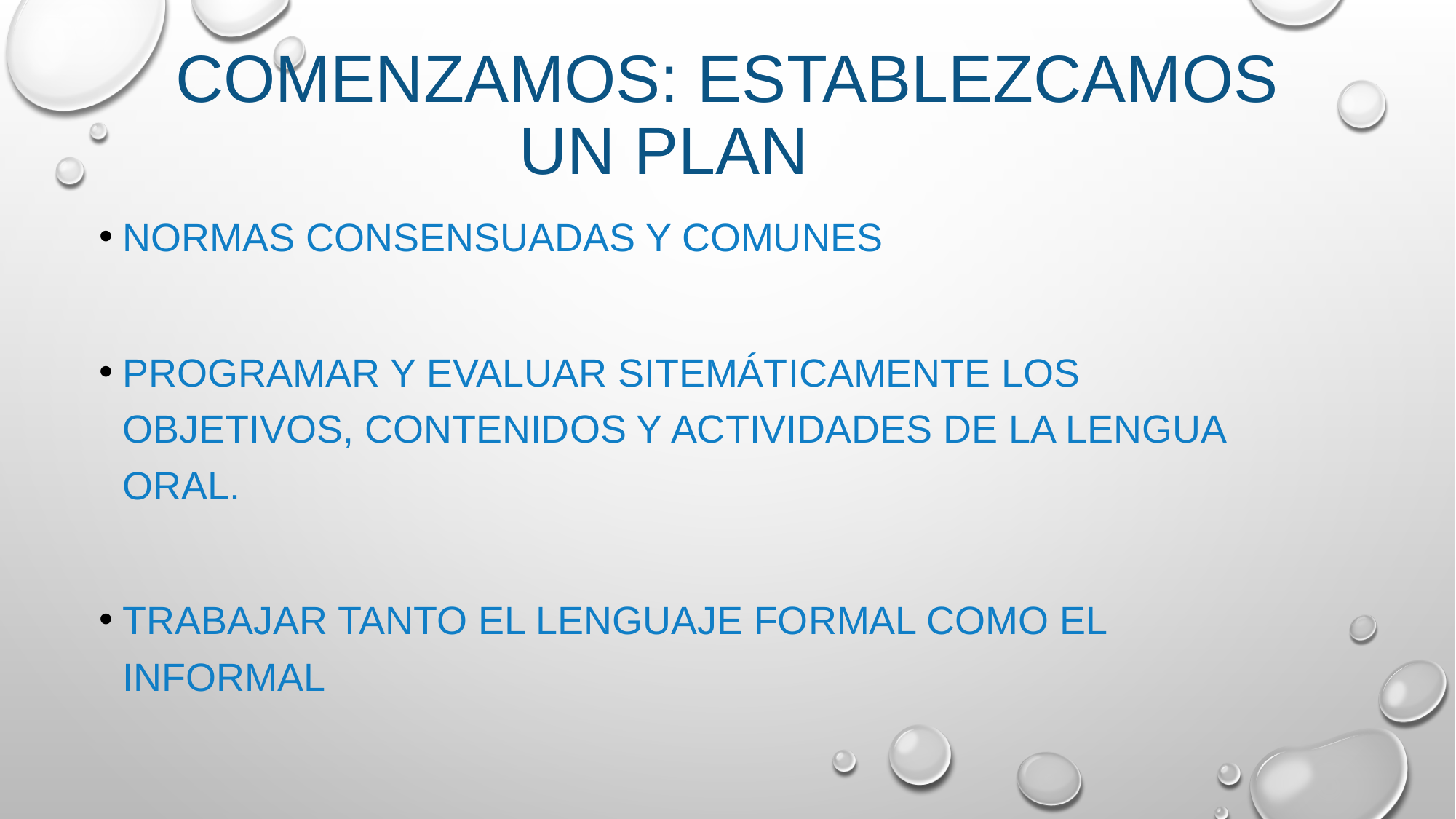

# COMENZAMOS: ESTABLEZCAMOS UN PLAN
NORMAS CONSENSUADAS Y COMUNES

PROGRAMAR Y EVALUAR SITEMÁTICAMENTE LOS OBJETIVOS, CONTENIDOS Y ACTIVIDADES DE LA LENGUA ORAL.

TRABAJAR TANTO EL LENGUAJE FORMAL COMO EL INFORMAL